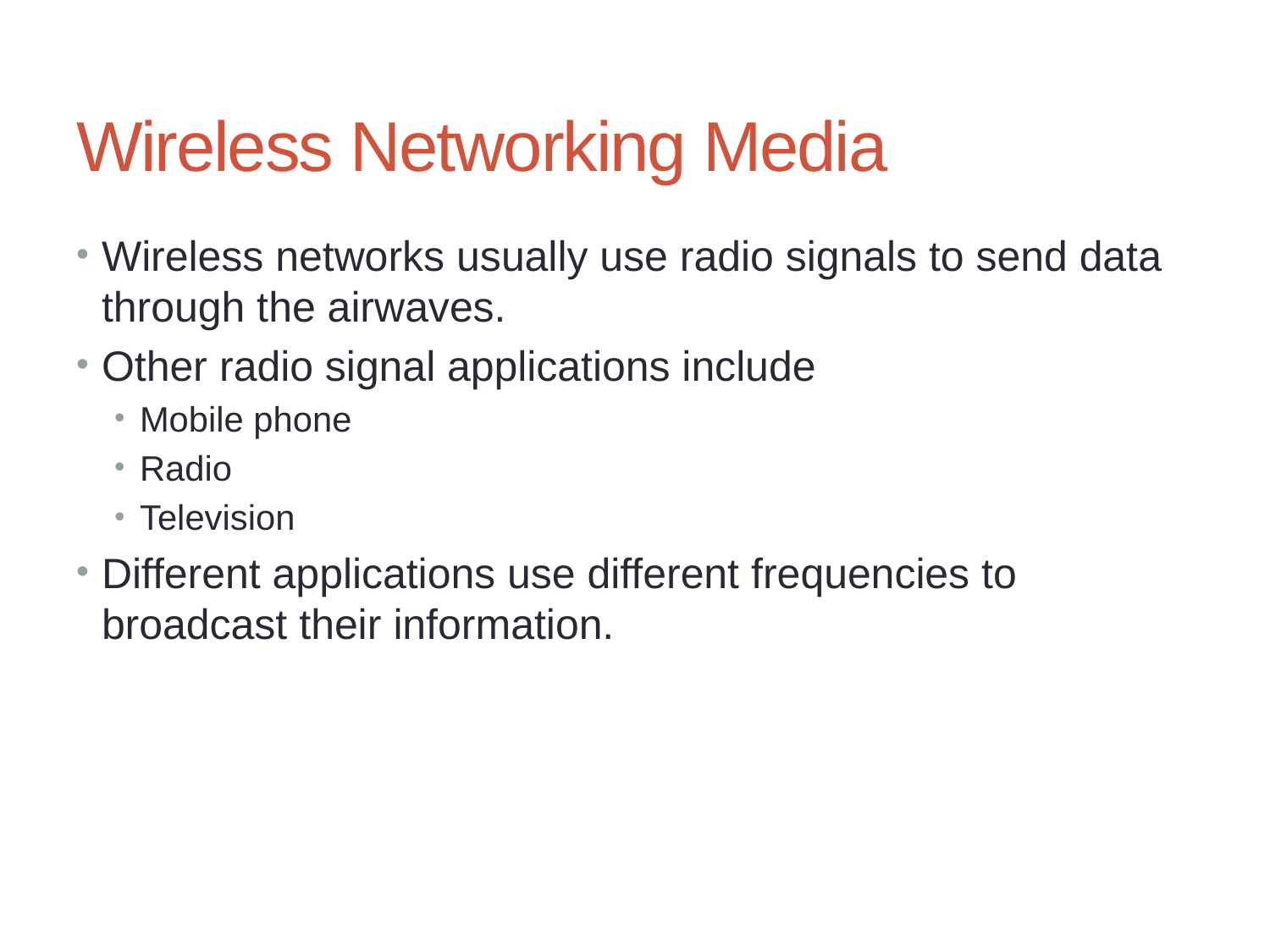

# Wireless Networking Media
Wireless networks usually use radio signals to send data through the airwaves.
Other radio signal applications include
Mobile phone
Radio
Television
Different applications use different frequencies to broadcast their information.